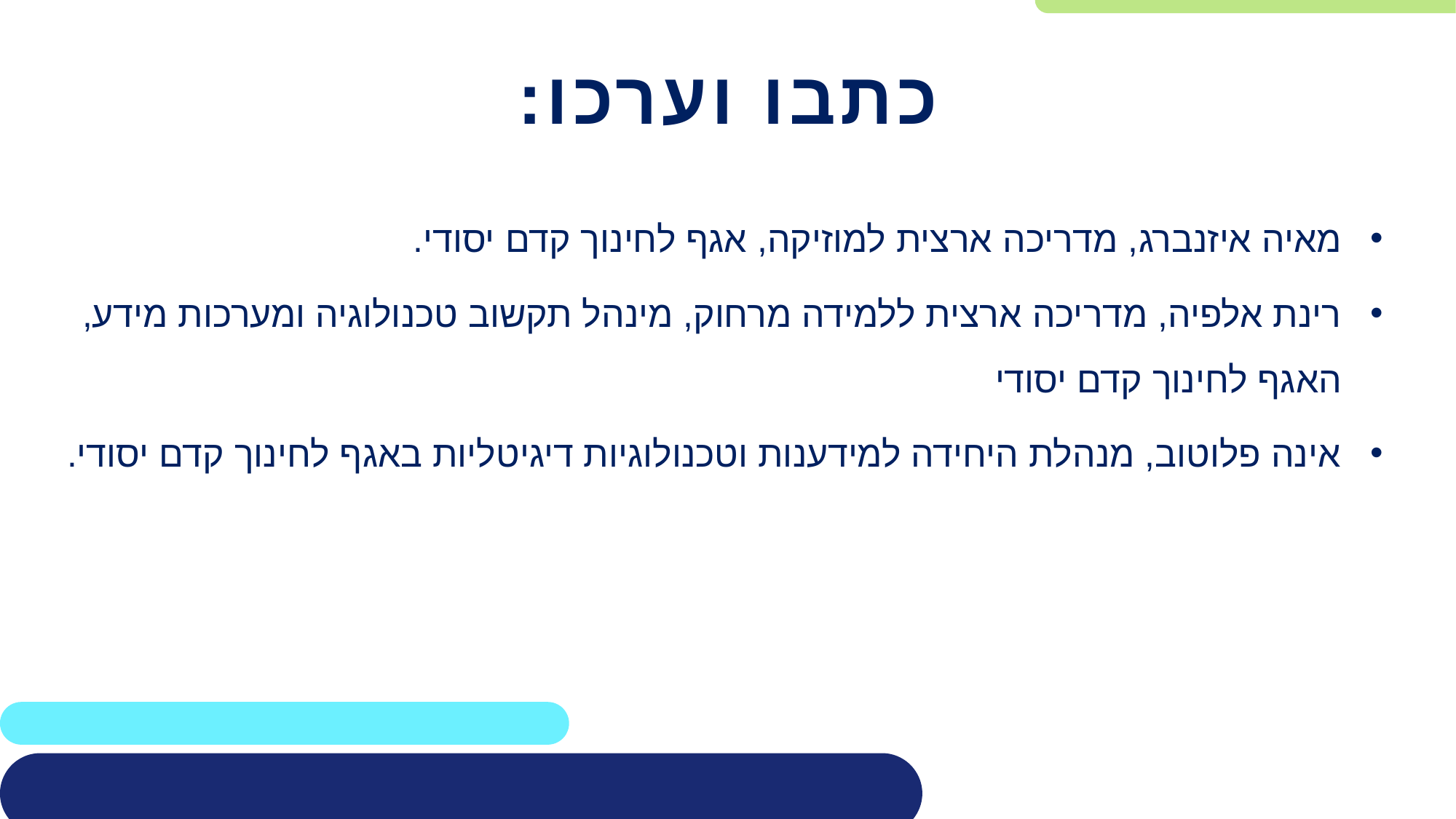

# כתבו וערכו:
מאיה איזנברג, מדריכה ארצית למוזיקה, אגף לחינוך קדם יסודי.
רינת אלפיה, מדריכה ארצית ללמידה מרחוק, מינהל תקשוב טכנולוגיה ומערכות מידע, האגף לחינוך קדם יסודי
אינה פלוטוב, מנהלת היחידה למידענות וטכנולוגיות דיגיטליות באגף לחינוך קדם יסודי.